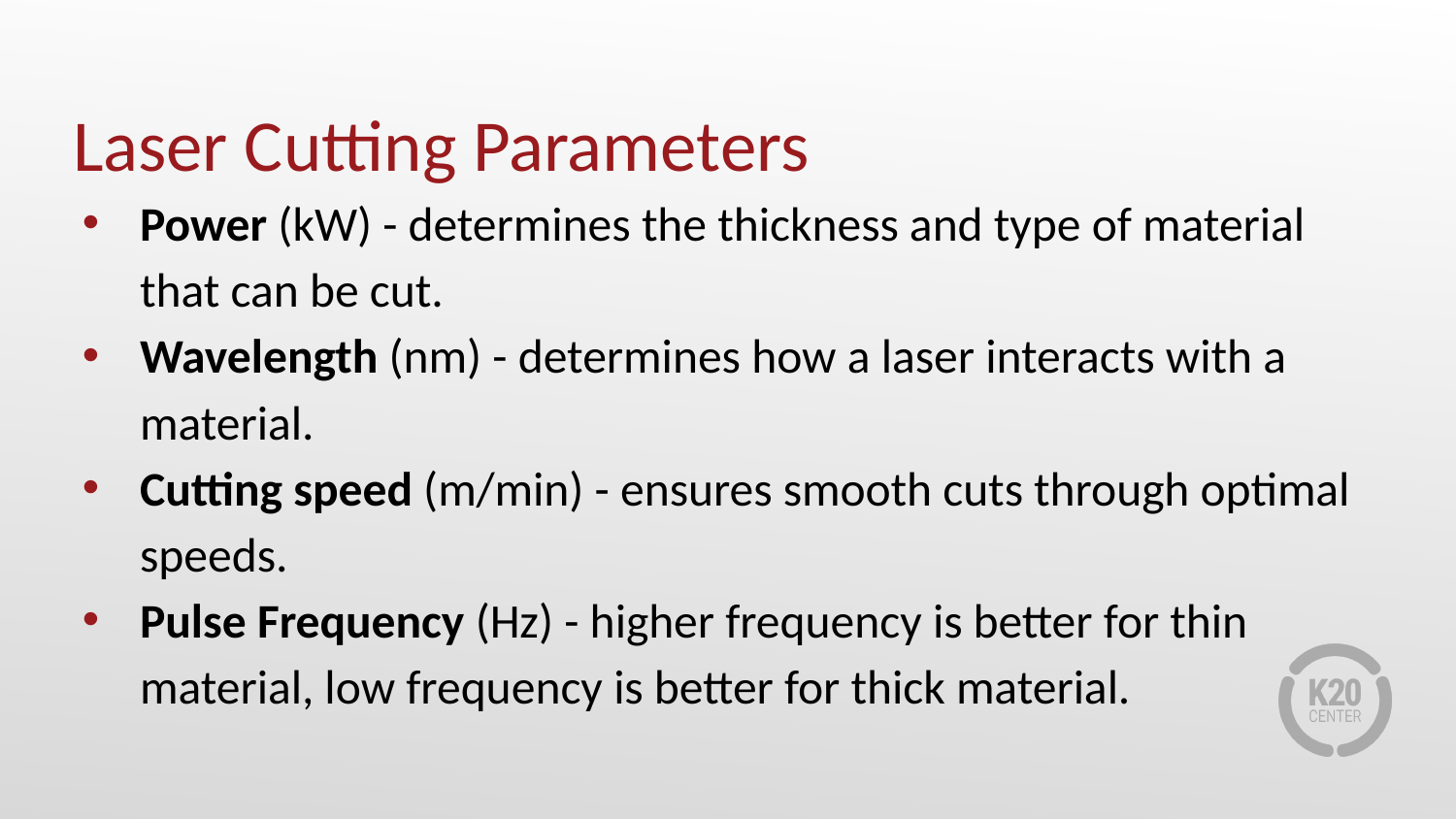

# Laser Cutting Parameters
Power (kW) - determines the thickness and type of material that can be cut.
Wavelength (nm) - determines how a laser interacts with a material.
Cutting speed (m/min) - ensures smooth cuts through optimal speeds.
Pulse Frequency (Hz) - higher frequency is better for thin material, low frequency is better for thick material.